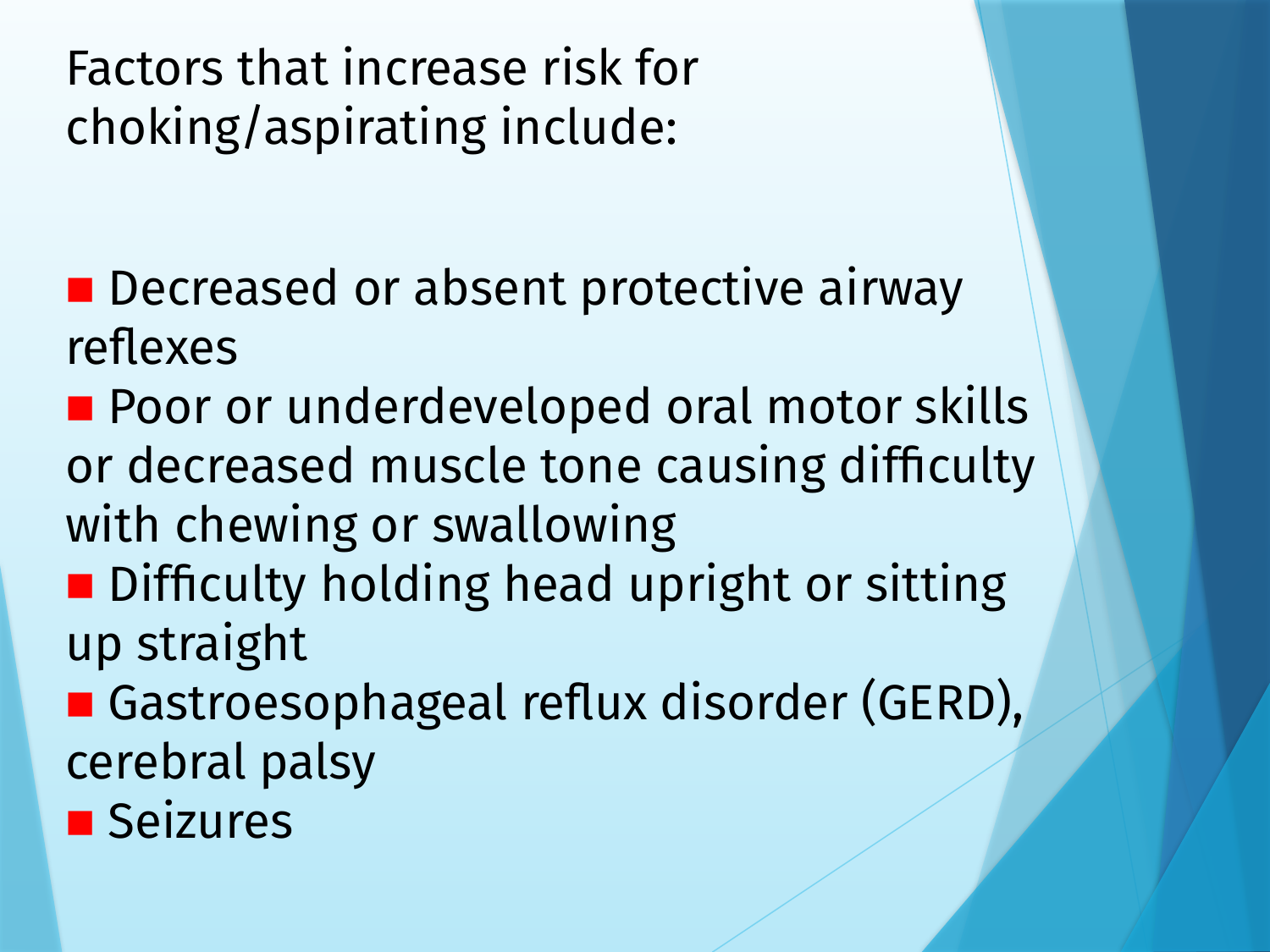

Factors that increase risk for choking/aspirating include:

■ Decreased or absent protective airway reflexes
■ Poor or underdeveloped oral motor skills or decreased muscle tone causing difficulty with chewing or swallowing
■ Difficulty holding head upright or sitting up straight
■ Gastroesophageal reflux disorder (GERD), cerebral palsy
■ Seizures